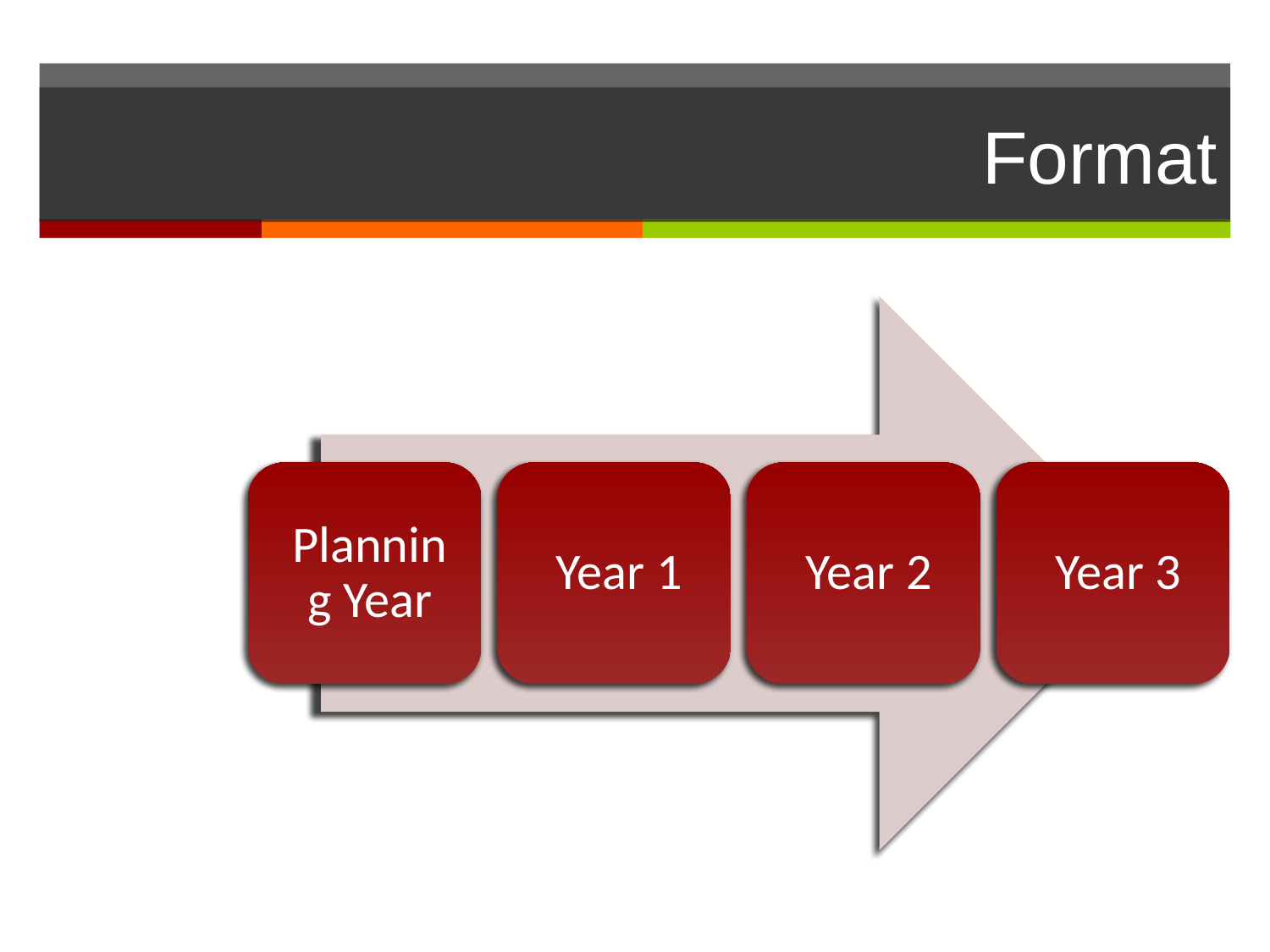

# Format
Planning Year
Year 1
Year 2
Year 3